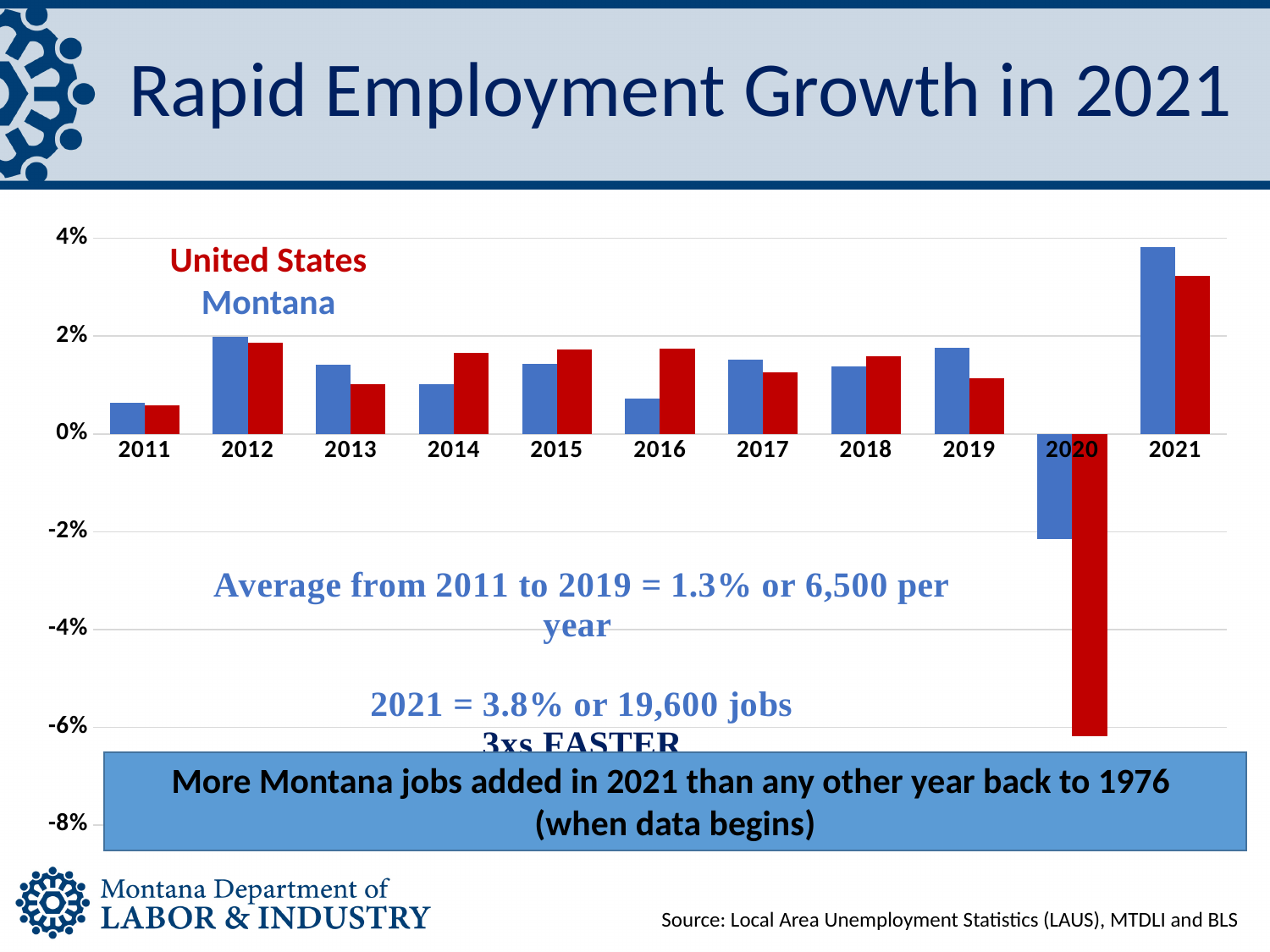

# Rapid Employment Growth in 2021

### Chart

| Category | MT | US |
|---|---|---|
| 2011 | 0.006406946524156298 | 0.005788701605016433 |
| 2012 | 0.019816753814778654 | 0.018588822398101 |
| 2013 | 0.014132512744835068 | 0.010247843390492006 |
| 2014 | 0.01021087313300173 | 0.01650813942985785 |
| 2015 | 0.014296003175525485 | 0.01728580704692262 |
| 2016 | 0.007143073276514089 | 0.01748256446779628 |
| 2017 | 0.01523236110610382 | 0.012553157769618739 |
| 2018 | 0.013784572405996842 | 0.015808317627187263 |
| 2019 | 0.01759240879776125 | 0.011408504054288393 |
| 2020 | -0.021575909642033486 | -0.061845396031433686 |
| 2021 | 0.03828261821366019 | 0.03238269224263335 |
United States
Montana
More Montana jobs added in 2021 than any other year back to 1976
(when data begins)
Source: Local Area Unemployment Statistics (LAUS), MTDLI and BLS